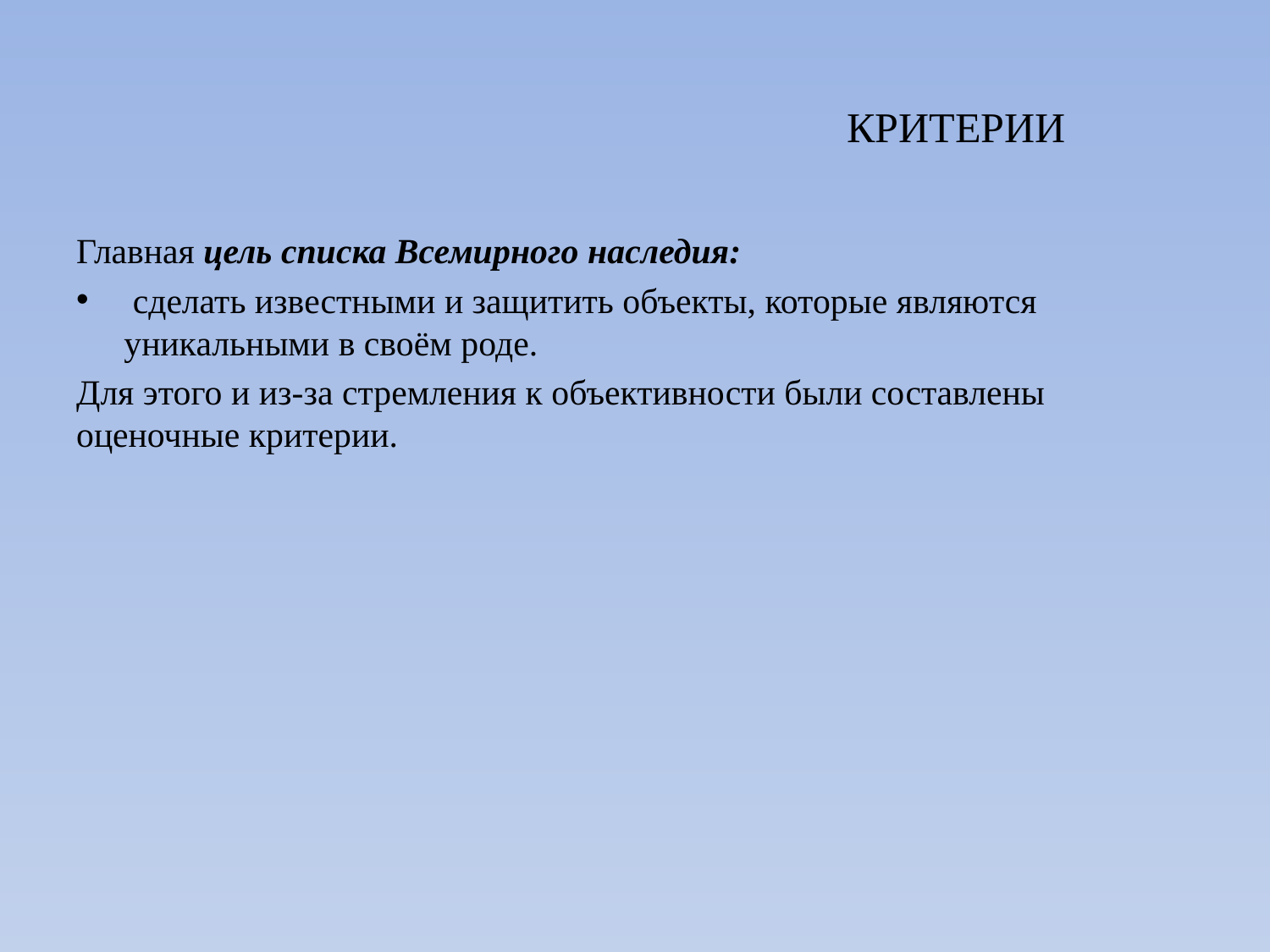

# КРИТЕРИИ
Главная цель списка Всемирного наследия:
 сделать известными и защитить объекты, которые являются уникальными в своём роде.
Для этого и из-за стремления к объективности были составлены оценочные критерии.